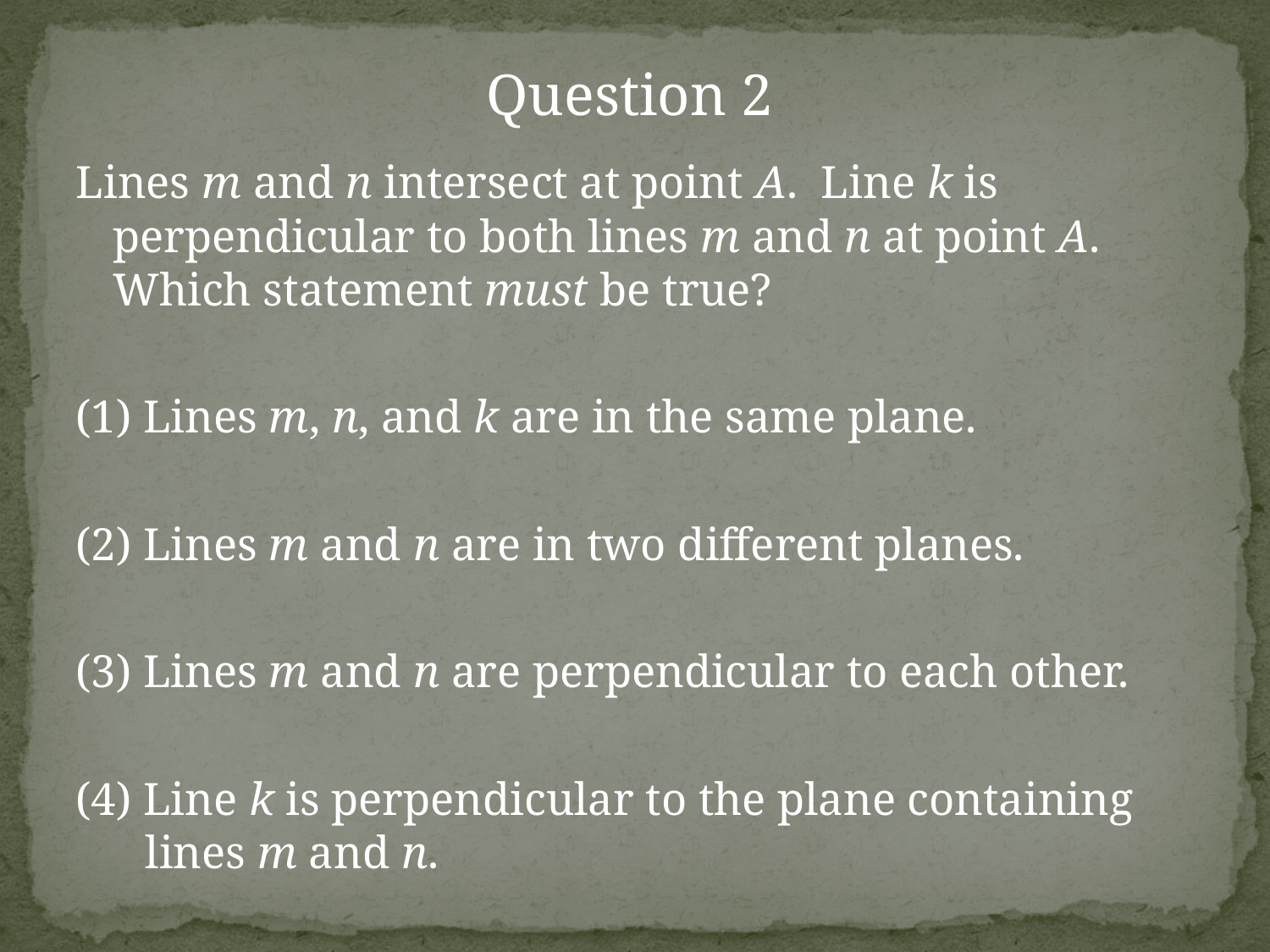

Question 2
Lines m and n intersect at point A.  Line k is perpendicular to both lines m and n at point A.  Which statement must be true?

(1) Lines m, n, and k are in the same plane.

(2) Lines m and n are in two different planes.

(3) Lines m and n are perpendicular to each other.

(4) Line k is perpendicular to the plane containing lines m and n.